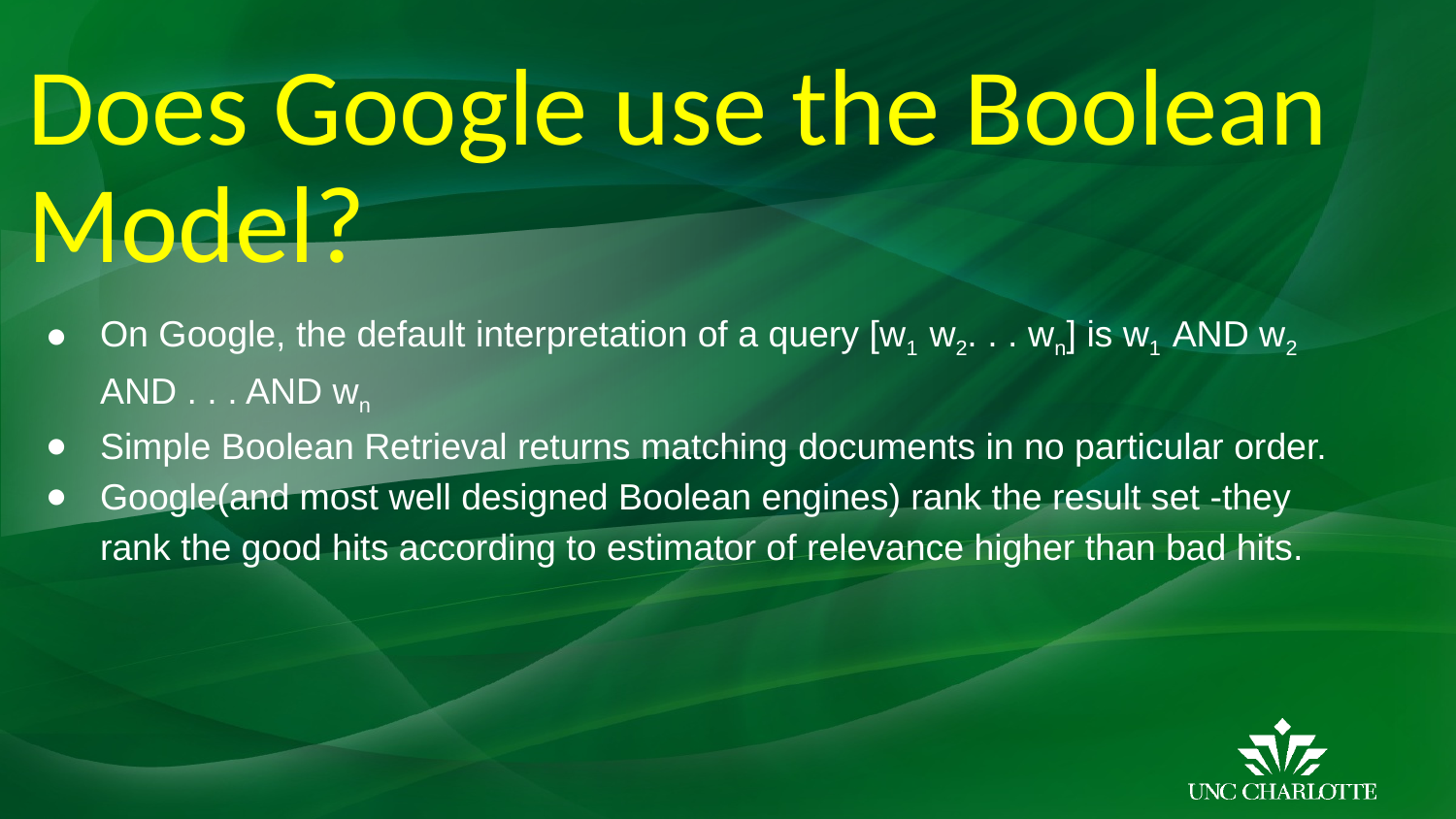

# Does Google use the Boolean Model?
On Google, the default interpretation of a query [w1  w2. . . wn] is w1  AND w2  AND . . . AND wn
Simple Boolean Retrieval returns matching documents in no particular order.
Google(and most well designed Boolean engines) rank the result set -they rank the good hits according to estimator of relevance higher than bad hits.